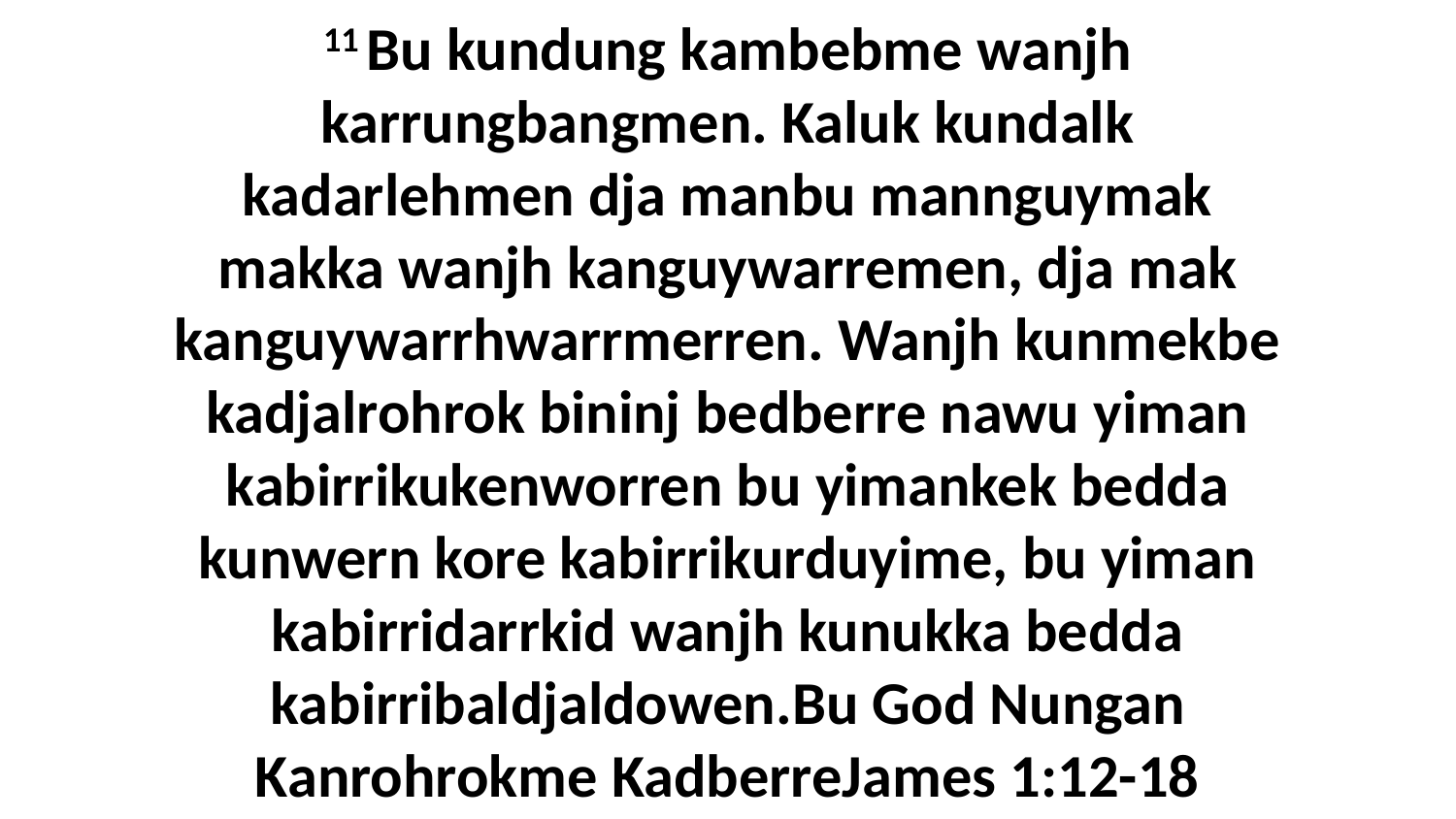

11 Bu kundung kambebme wanjh karrungbangmen. Kaluk kundalk kadarlehmen dja manbu mannguymak makka wanjh kanguywarremen, dja mak kanguywarrhwarrmerren. Wanjh kunmekbe kadjalrohrok bininj bedberre nawu yiman kabirrikukenworren bu yimankek bedda kunwern kore kabirrikurduyime, bu yiman kabirridarrkid wanjh kunukka bedda kabirribaldjaldowen.Bu God Nungan Kanrohrokme KadberreJames 1:12-18